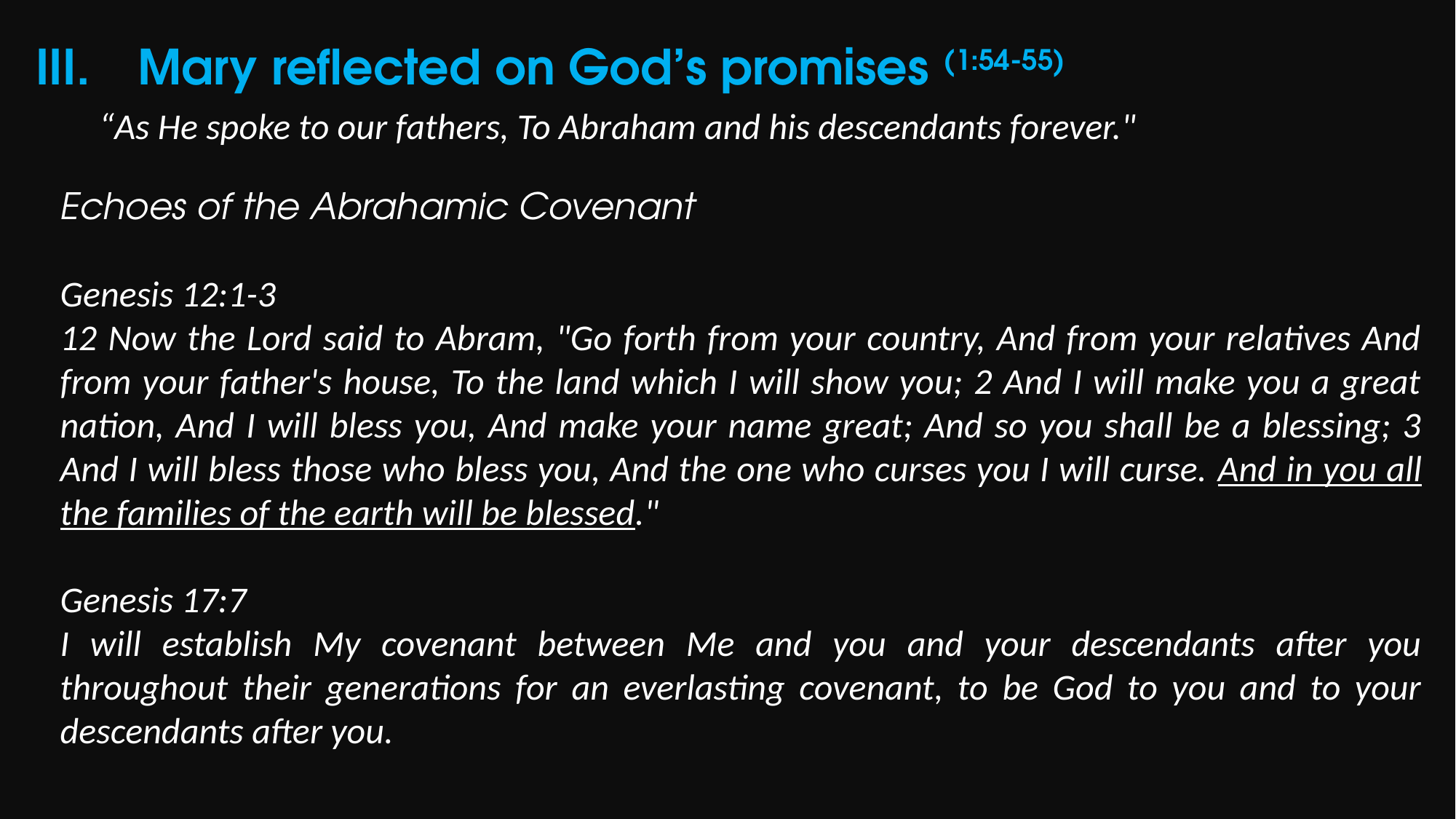

Mary reflected on God’s promises (1:54-55)
“As He spoke to our fathers, To Abraham and his descendants forever."
Echoes of the Abrahamic Covenant

Genesis 12:1-3
12 Now the Lord said to Abram, "Go forth from your country, And from your relatives And from your father's house, To the land which I will show you; 2 And I will make you a great nation, And I will bless you, And make your name great; And so you shall be a blessing; 3 And I will bless those who bless you, And the one who curses you I will curse. And in you all the families of the earth will be blessed."

Genesis 17:7
I will establish My covenant between Me and you and your descendants after you throughout their generations for an everlasting covenant, to be God to you and to your descendants after you.